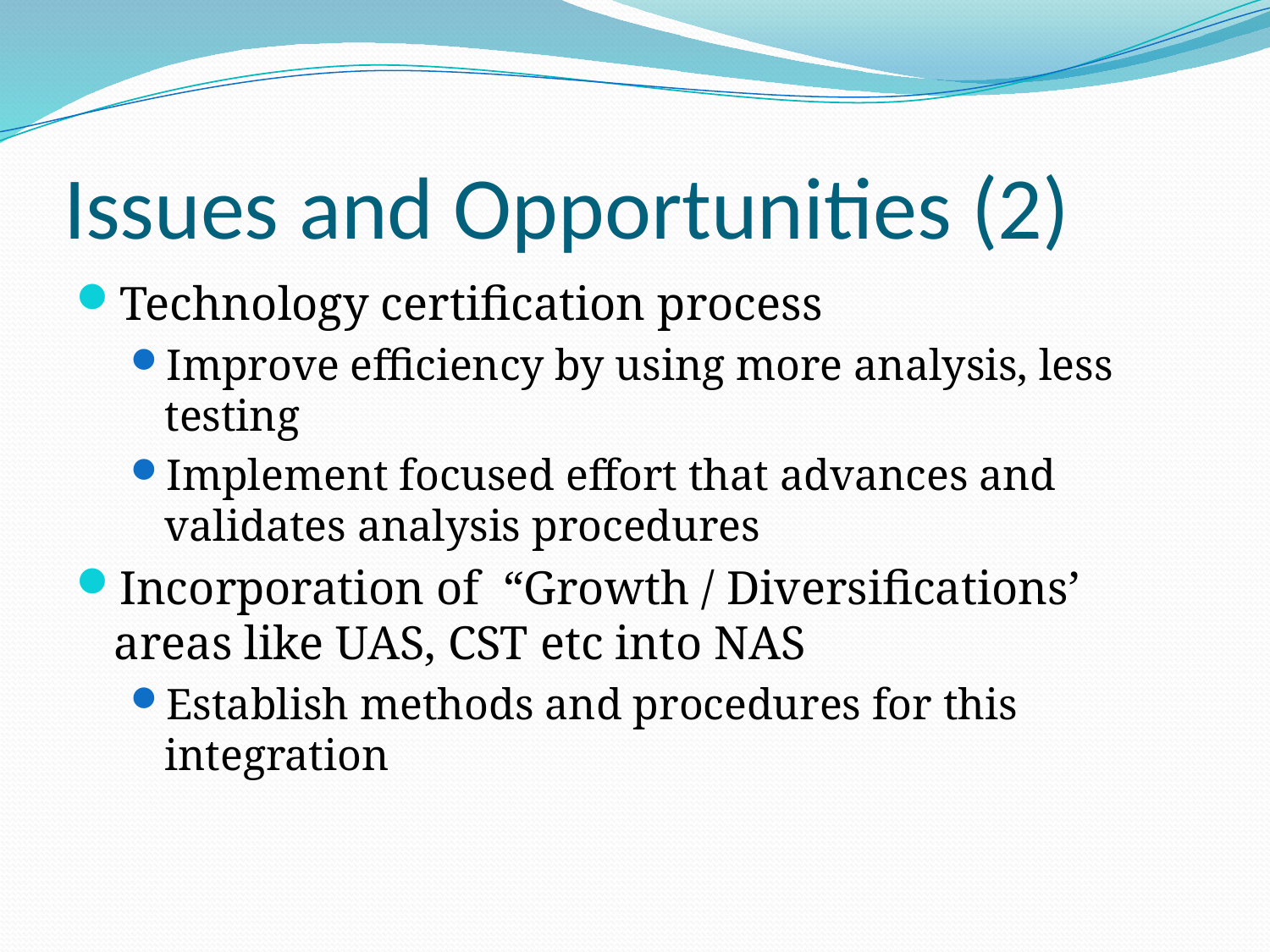

# Issues and Opportunities (2)
Technology certification process
Improve efficiency by using more analysis, less testing
Implement focused effort that advances and validates analysis procedures
Incorporation of  “Growth / Diversifications’ areas like UAS, CST etc into NAS
Establish methods and procedures for this integration